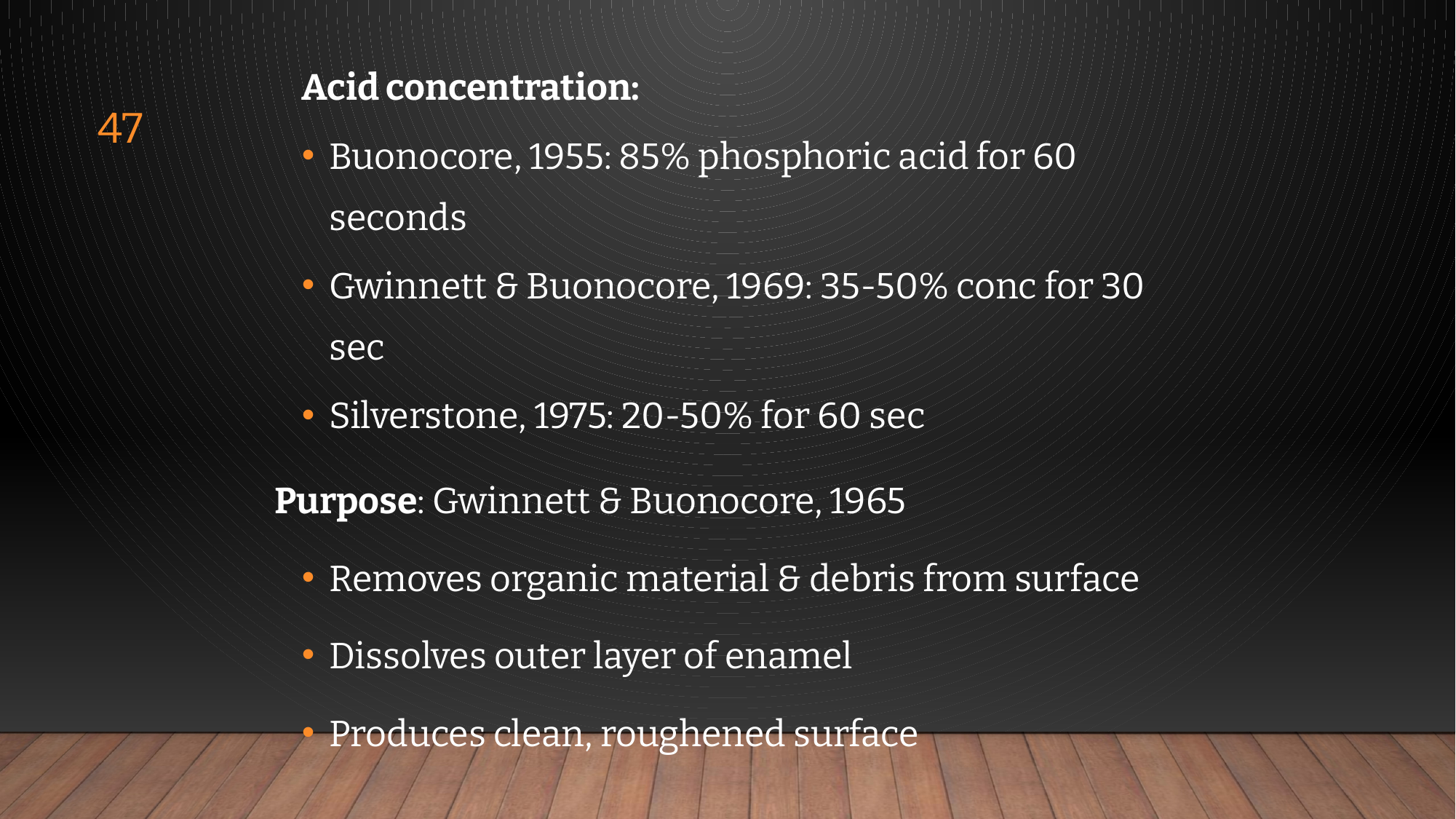

Acid concentration:
Buonocore, 1955: 85% phosphoric acid for 60 seconds
Gwinnett & Buonocore, 1969: 35-50% conc for 30 sec
Silverstone, 1975: 20-50% for 60 sec
	Purpose: Gwinnett & Buonocore, 1965
Removes organic material & debris from surface
Dissolves outer layer of enamel
Produces clean, roughened surface
47